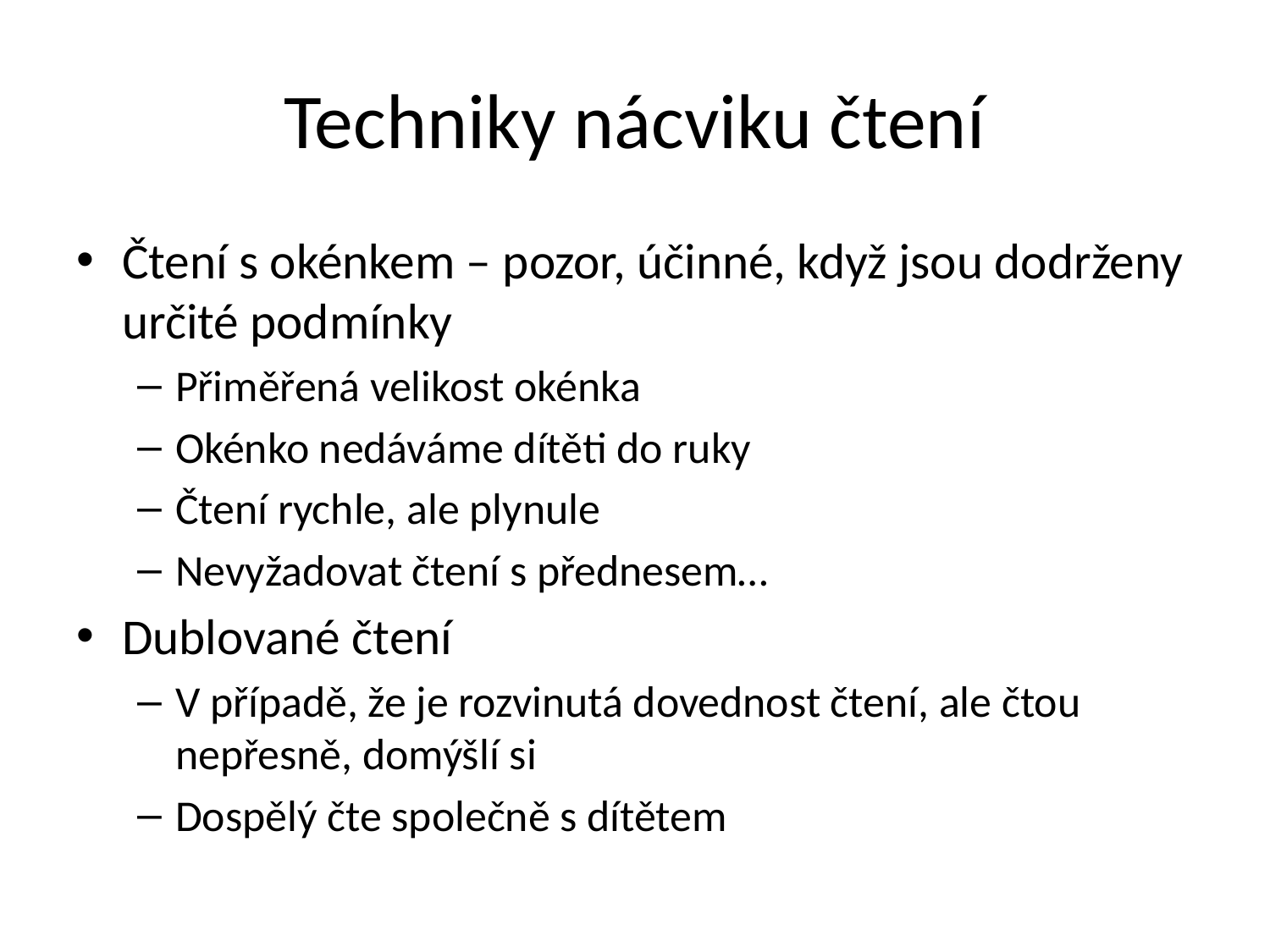

# Techniky nácviku čtení
Čtení s okénkem – pozor, účinné, když jsou dodrženy určité podmínky
Přiměřená velikost okénka
Okénko nedáváme dítěti do ruky
Čtení rychle, ale plynule
Nevyžadovat čtení s přednesem…
Dublované čtení
V případě, že je rozvinutá dovednost čtení, ale čtou nepřesně, domýšlí si
Dospělý čte společně s dítětem